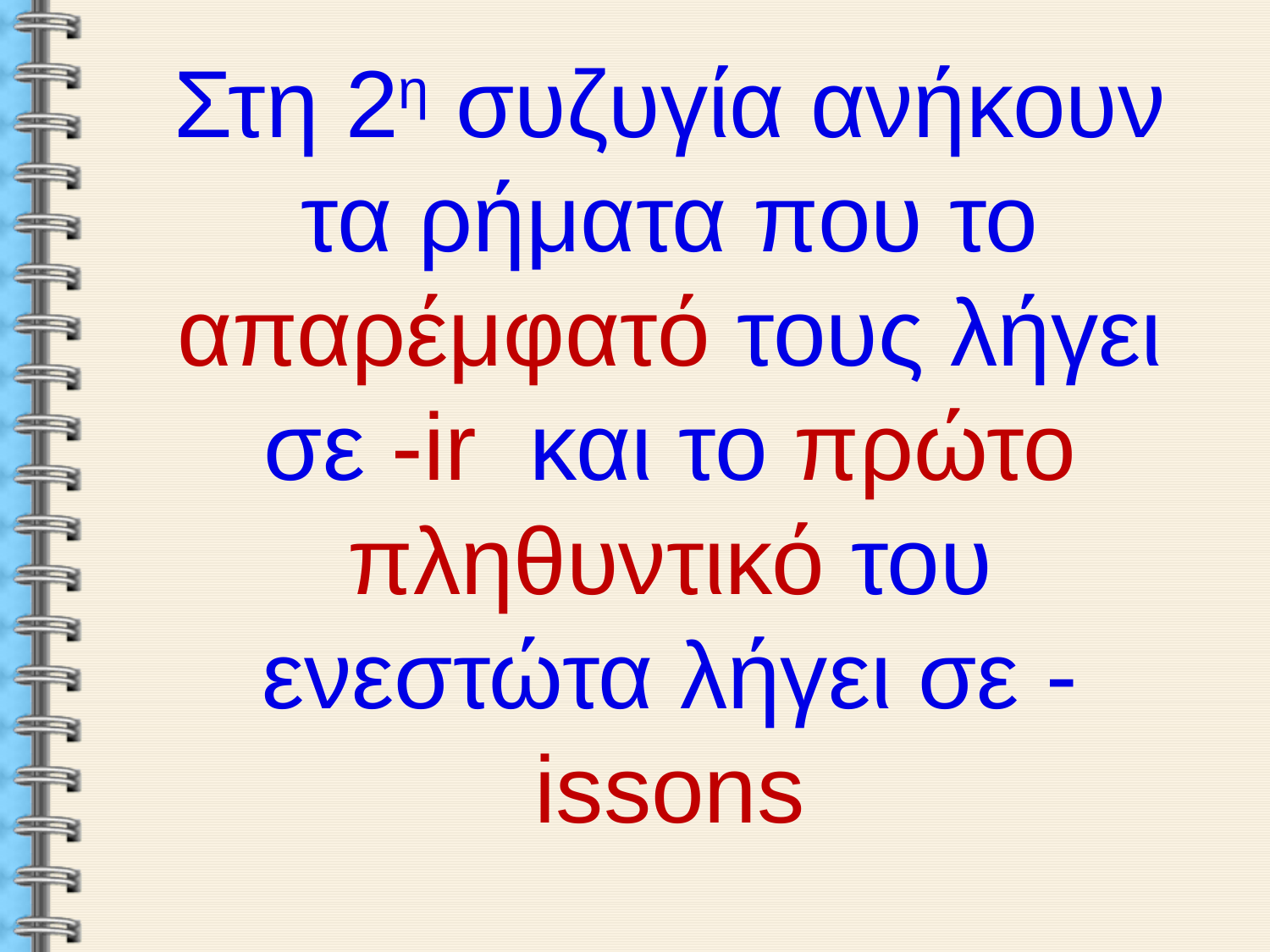

Στη 2η συζυγία ανήκουν τα ρήματα που το απαρέμφατό τους λήγει σε -ir  και το πρώτο πληθυντικό του ενεστώτα λήγει σε - issons